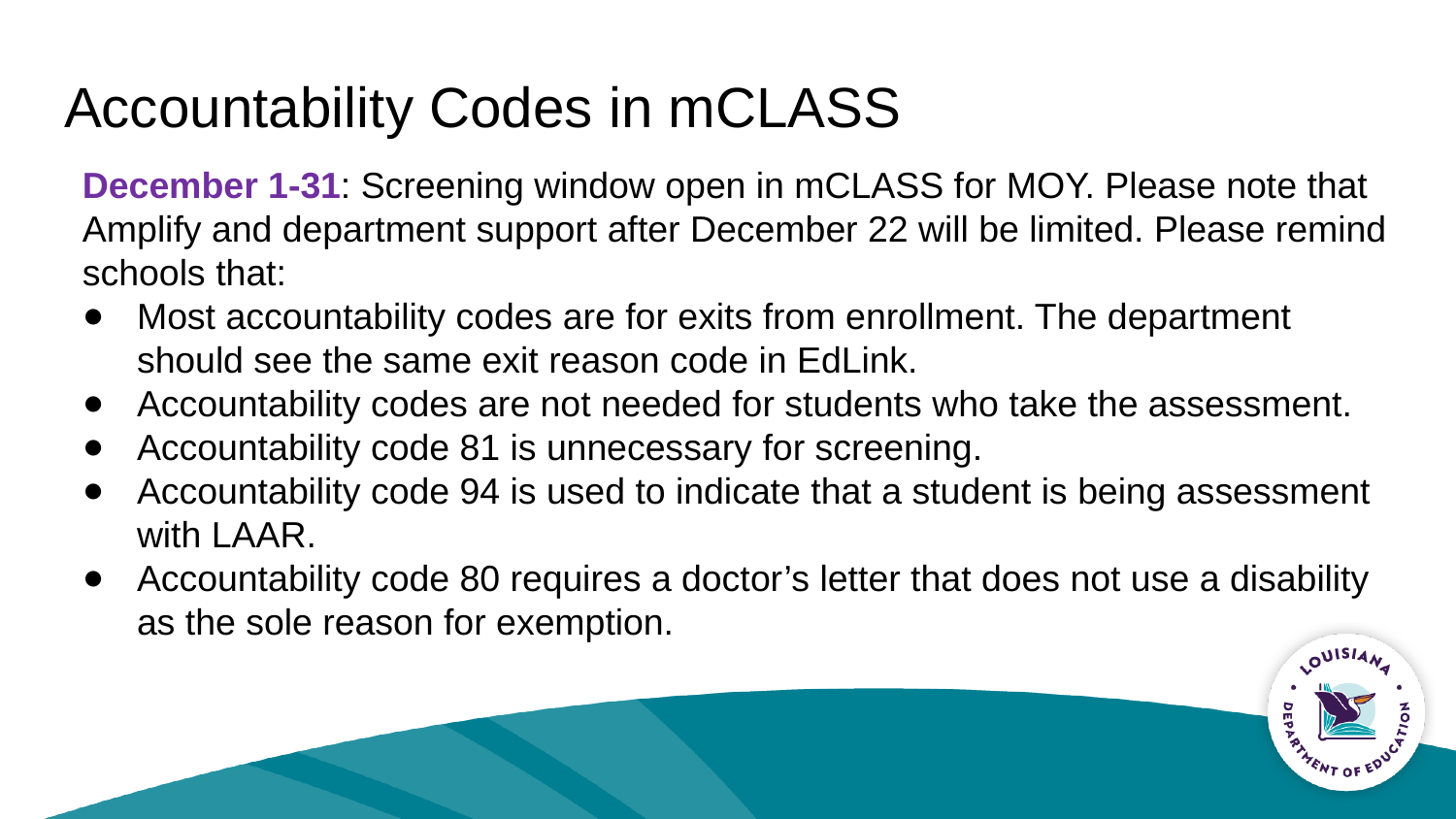

# Accountability Codes in mCLASS
December 1-31: Screening window open in mCLASS for MOY. Please note that Amplify and department support after December 22 will be limited. Please remind schools that:
Most accountability codes are for exits from enrollment. The department should see the same exit reason code in EdLink.
Accountability codes are not needed for students who take the assessment.
Accountability code 81 is unnecessary for screening.
Accountability code 94 is used to indicate that a student is being assessment with LAAR.
Accountability code 80 requires a doctor’s letter that does not use a disability as the sole reason for exemption.